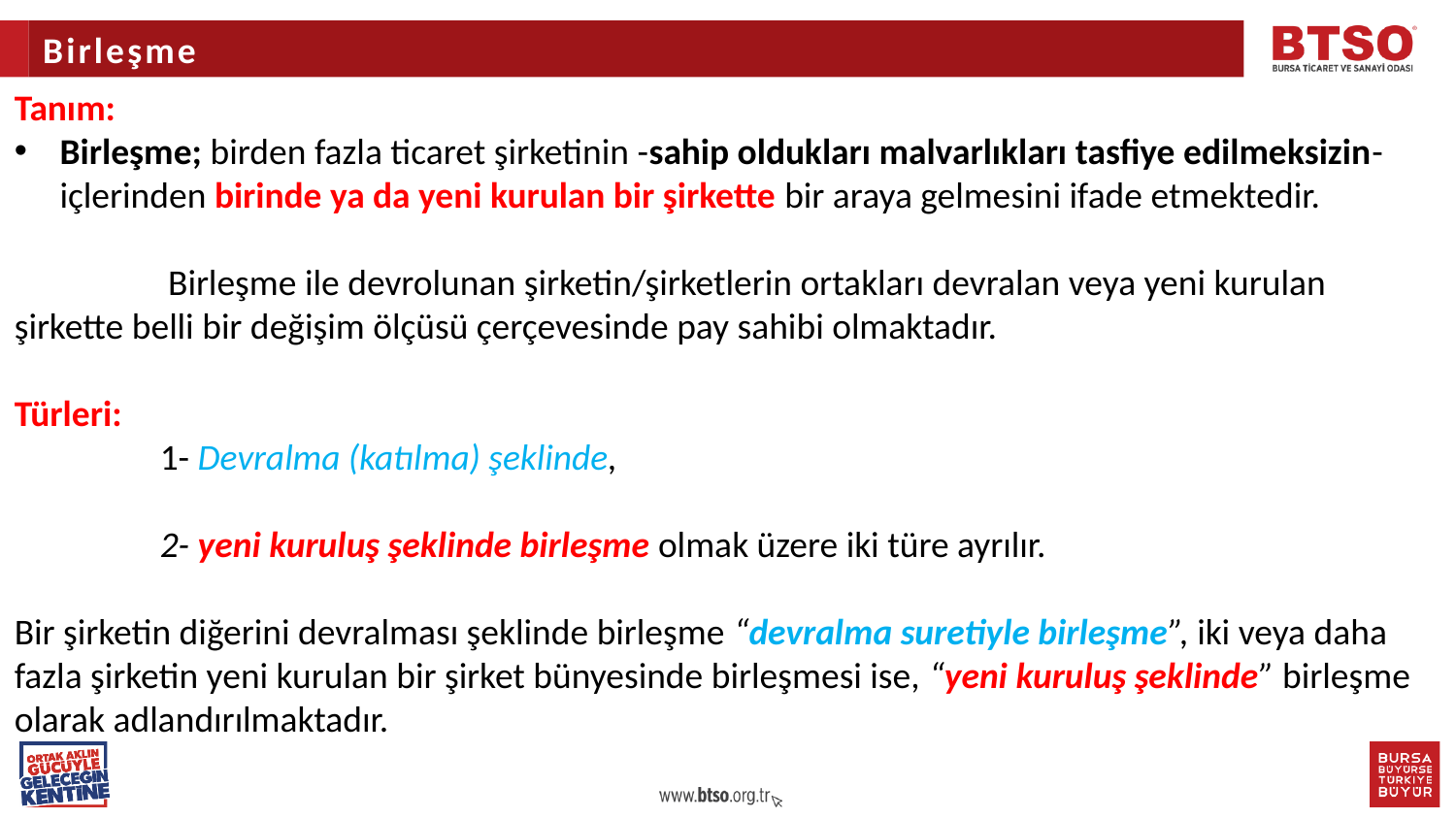

Birleşme
Tanım:
Birleşme; birden fazla ticaret şirketinin -sahip oldukları malvarlıkları tasfiye edilmeksizin- içlerinden birinde ya da yeni kurulan bir şirkette bir araya gelmesini ifade etmektedir.

	 Birleşme ile devrolunan şirketin/şirketlerin ortakları devralan veya yeni kurulan şirkette belli bir değişim ölçüsü çerçevesinde pay sahibi olmaktadır.

Türleri:
	1- Devralma (katılma) şeklinde,

 	2- yeni kuruluş şeklinde birleşme olmak üzere iki türe ayrılır.

Bir şirketin diğerini devralması şeklinde birleşme “devralma suretiyle birleşme”, iki veya daha fazla şirketin yeni kurulan bir şirket bünyesinde birleşmesi ise, “yeni kuruluş şeklinde” birleşme olarak adlandırılmaktadır.